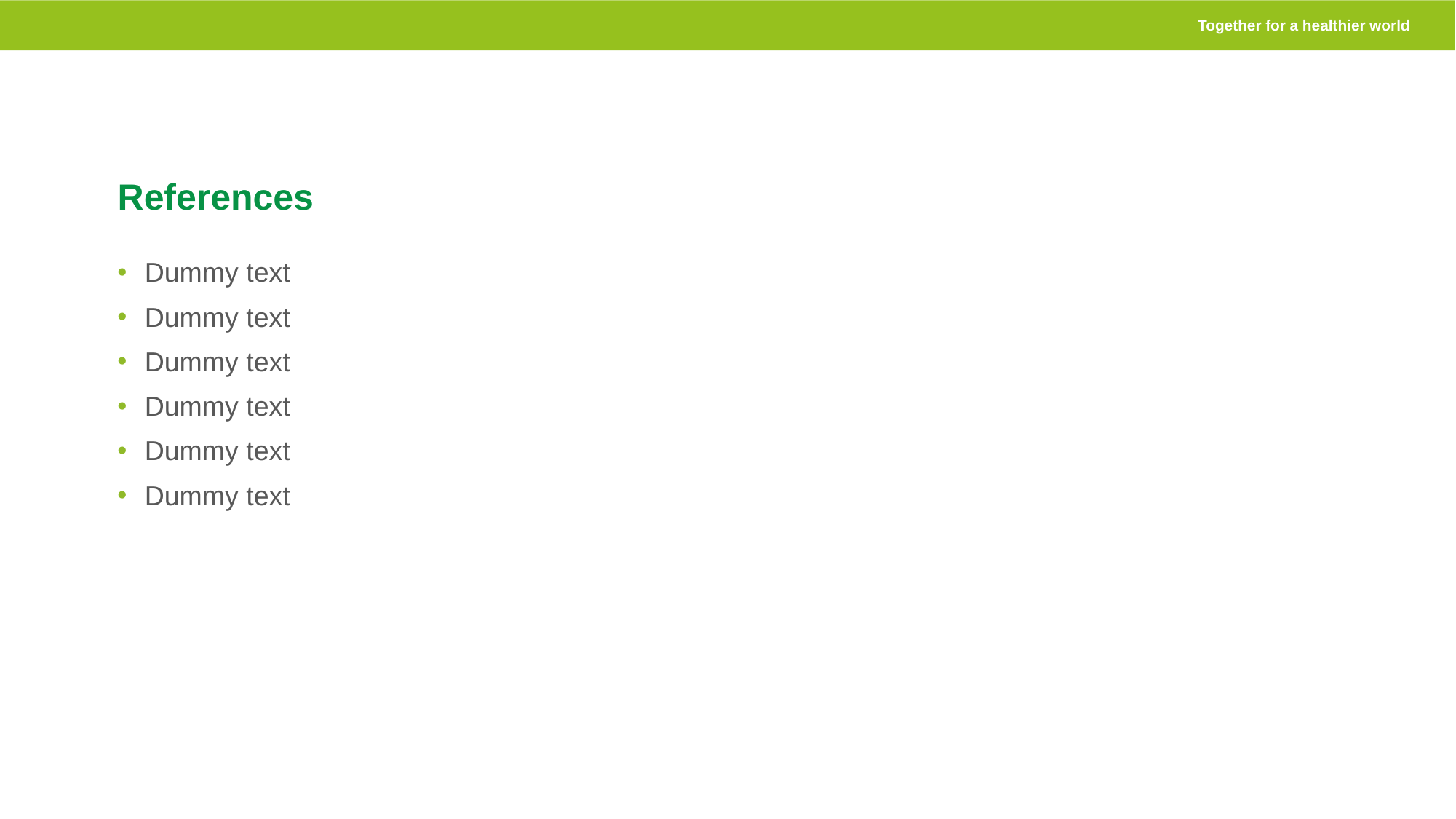

Together for a healthier world
References
Dummy text
Dummy text
Dummy text
Dummy text
Dummy text
Dummy text